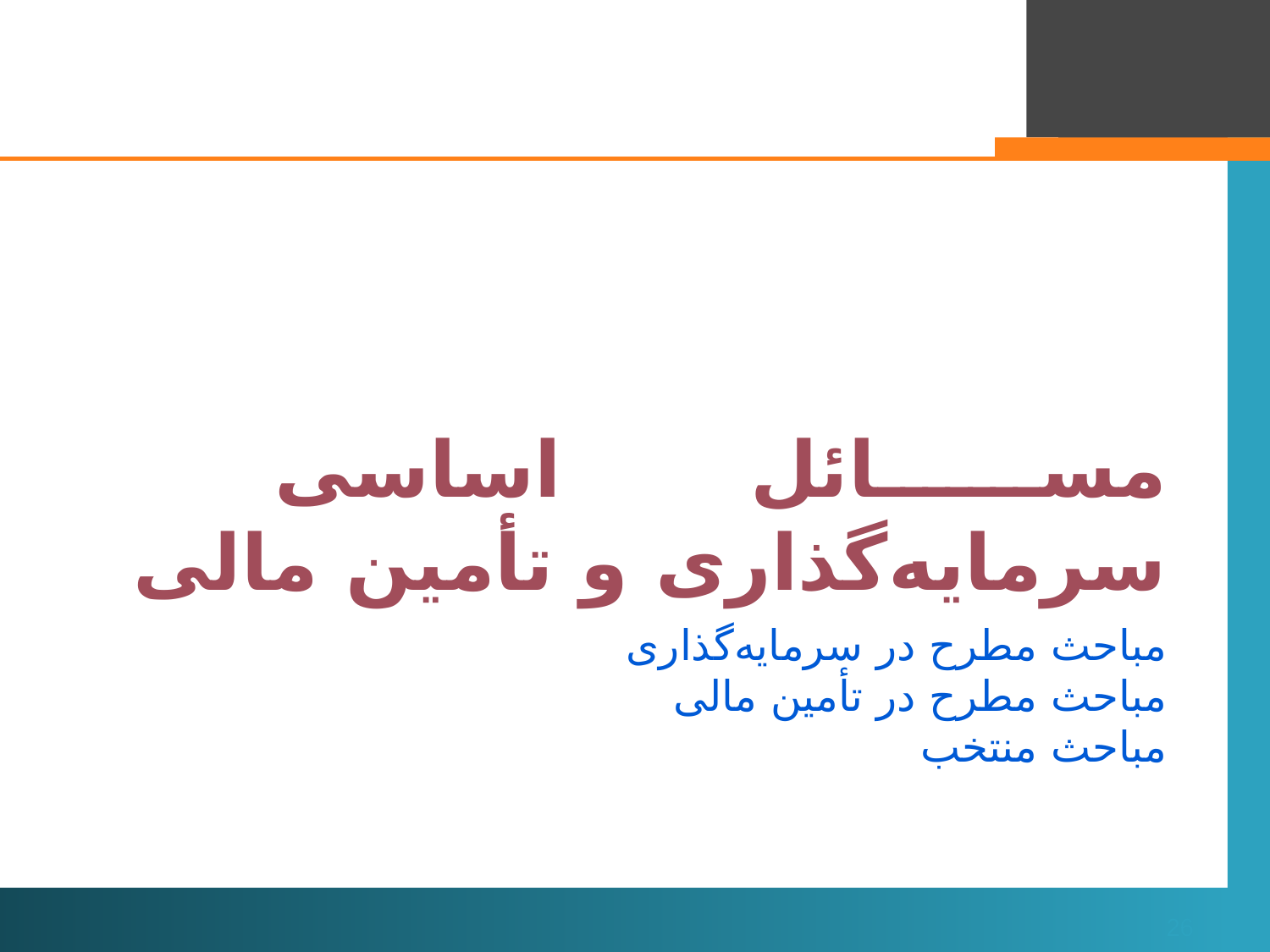

مسائل اساسی سرمایه‌گذاری و تأمین مالی
# مباحث مطرح در سرمایه‌گذاری مباحث مطرح در تأمین مالی مباحث منتخب
26